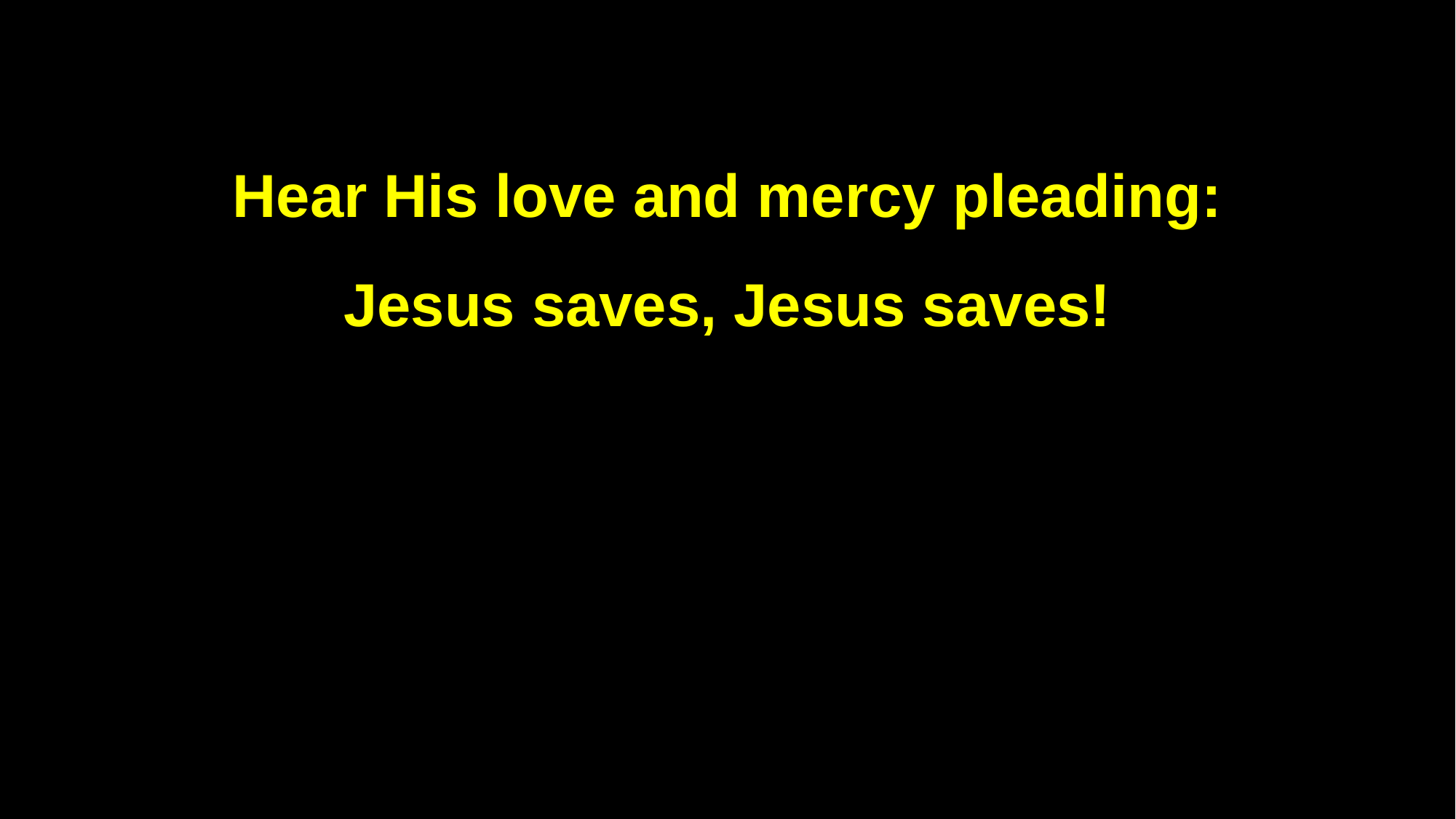

Hear His love and mercy pleading:
Jesus saves, Jesus saves!